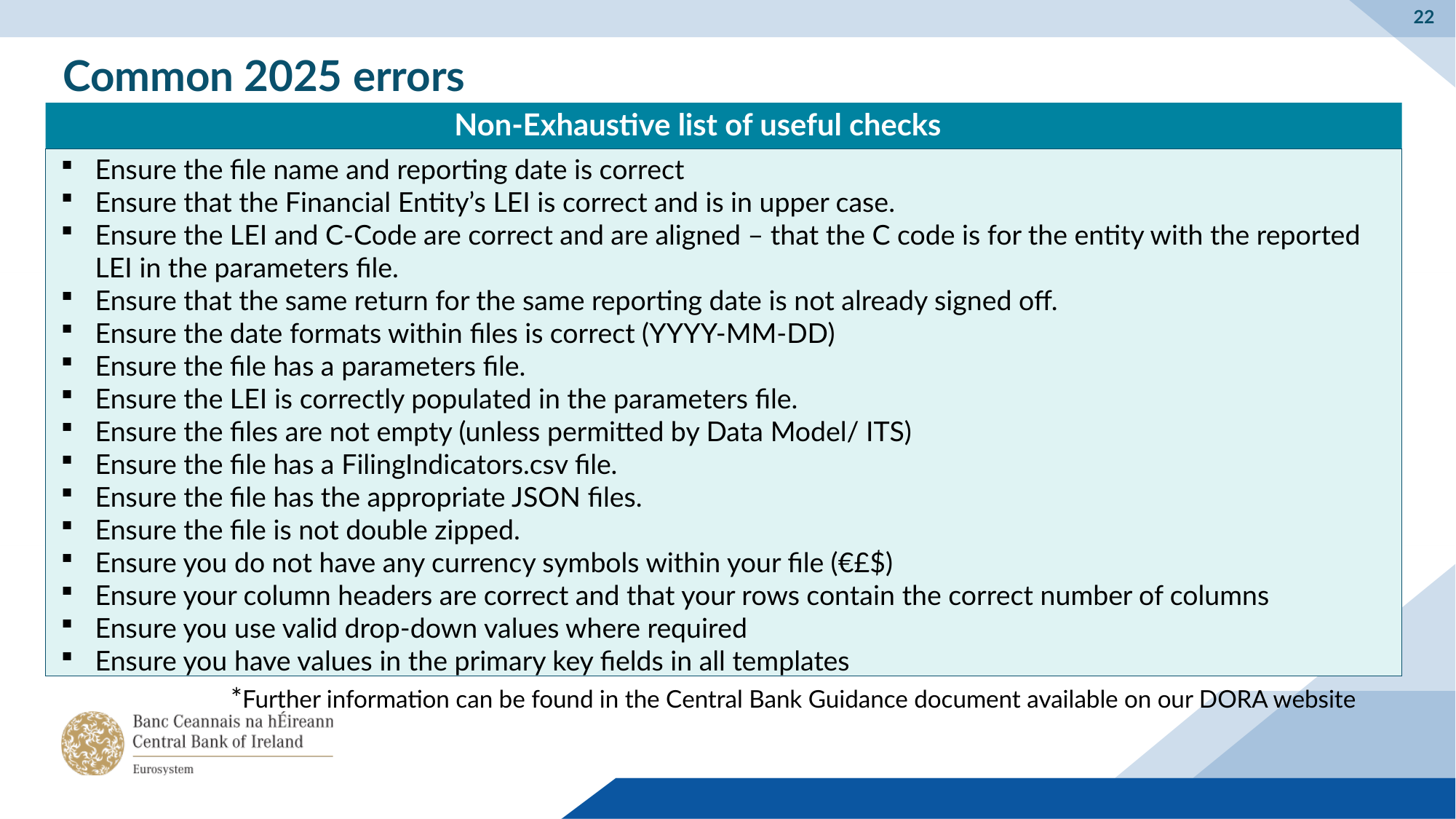

22
Common 2025 errors

Non-Exhaustive list of useful checks

Ensure the file name and reporting date is correct
Ensure that the Financial Entity’s LEI is correct and is in upper case.
Ensure the LEI and C-Code are correct and are aligned – that the C code is for the entity with the reported LEI in the parameters file.
Ensure that the same return for the same reporting date is not already signed off.
Ensure the date formats within files is correct (YYYY-MM-DD)
Ensure the file has a parameters file.
Ensure the LEI is correctly populated in the parameters file.
Ensure the files are not empty (unless permitted by Data Model/ ITS)
Ensure the file has a FilingIndicators.csv file.
Ensure the file has the appropriate JSON files.
Ensure the file is not double zipped.
Ensure you do not have any currency symbols within your file (€£$)
Ensure your column headers are correct and that your rows contain the correct number of columns
Ensure you use valid drop-down values where required
Ensure you have values in the primary key fields in all templates

*Further information can be found in the Central Bank Guidance document available on our DORA website